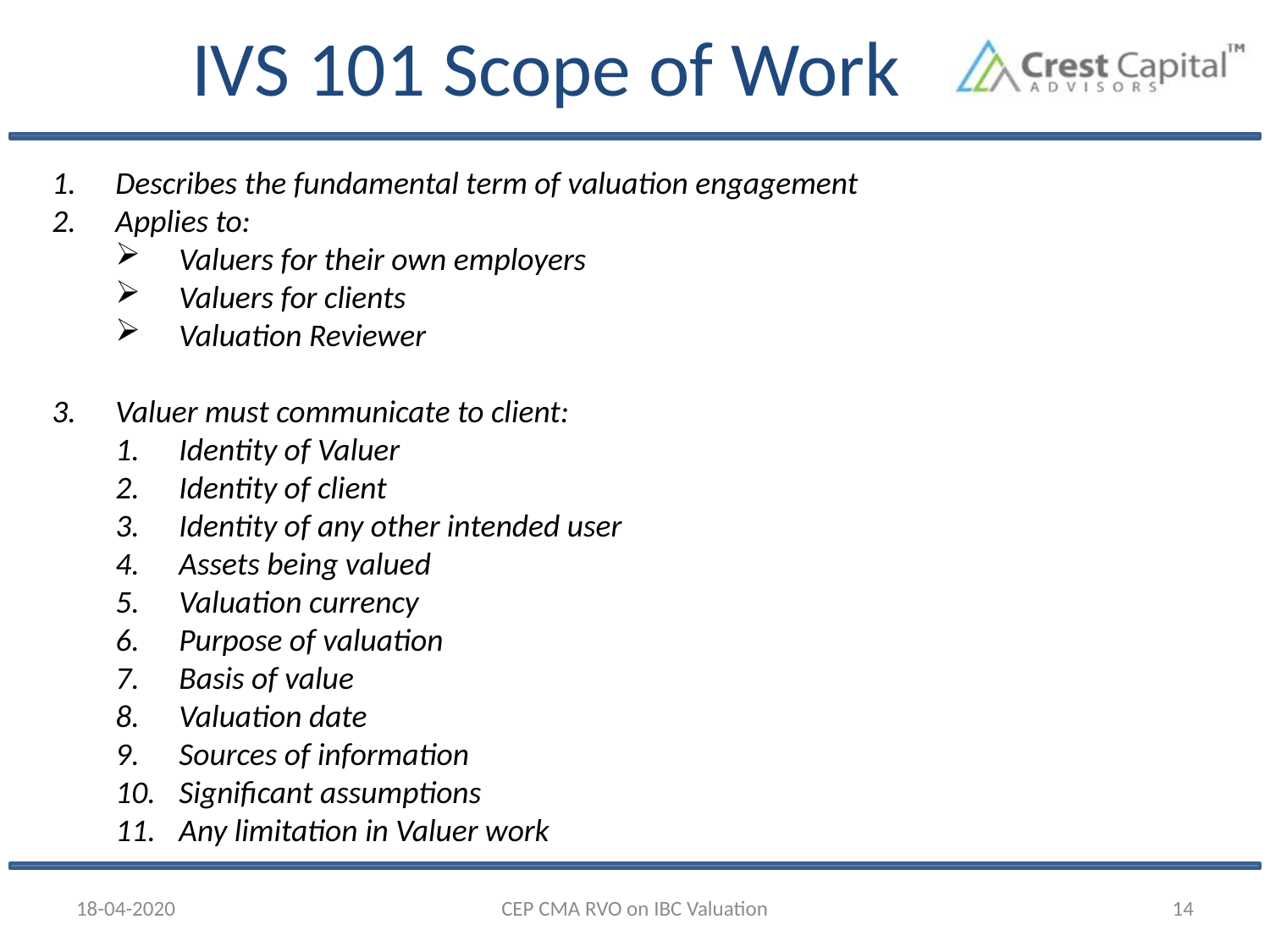

# IVS 101 Scope of Work

Describes the fundamental term of valuation engagement
Applies to:
Valuers for their own employers
Valuers for clients
Valuation Reviewer

Valuer must communicate to client:
Identity of Valuer
Identity of client
Identity of any other intended user
Assets being valued
Valuation currency
Purpose of valuation
Basis of value
Valuation date
Sources of information
Significant assumptions
Any limitation in Valuer work

18-04-2020
CEP CMA RVO on IBC Valuation
14